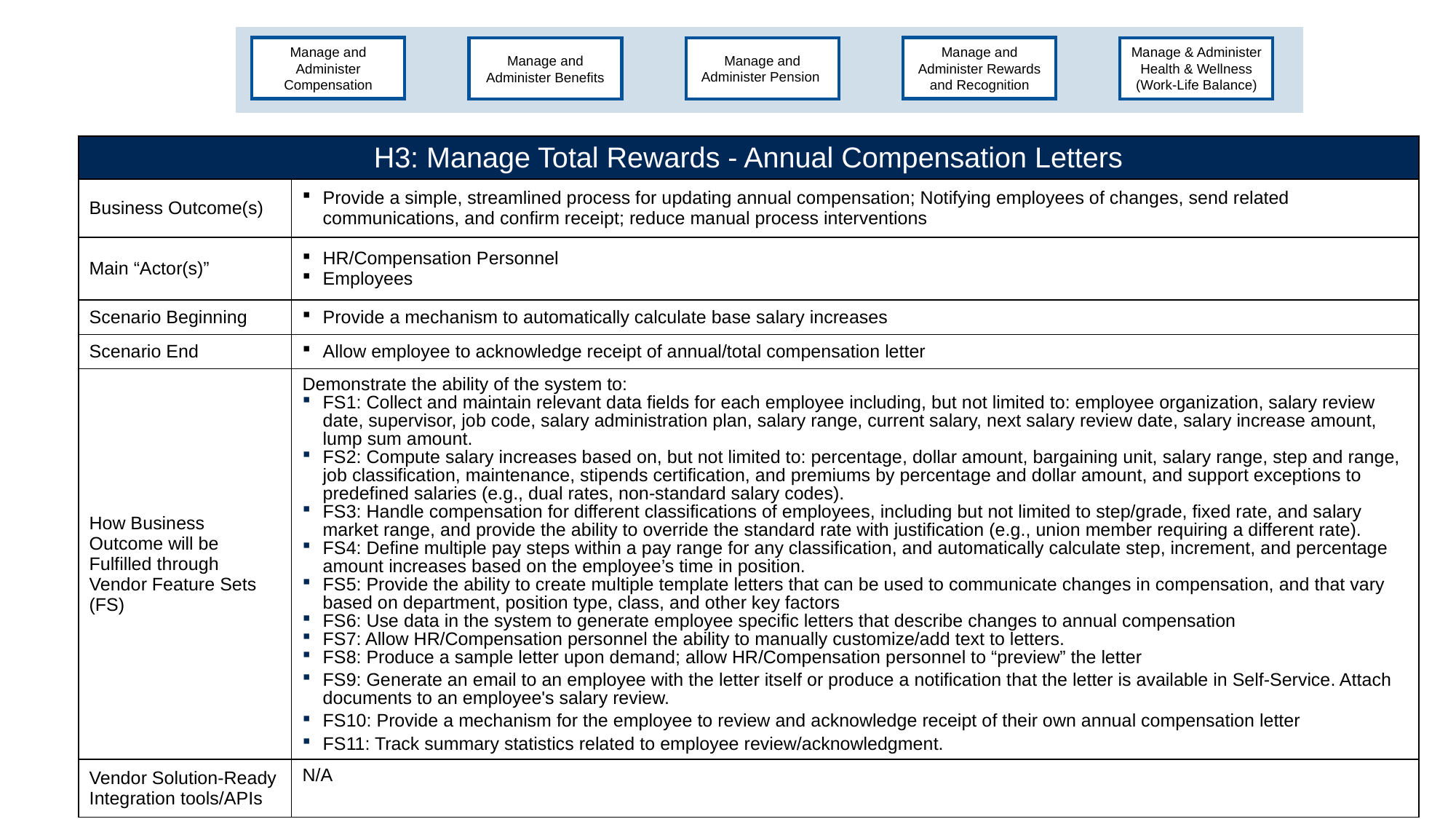

Manage and Administer Compensation
Manage and Administer Rewards and Recognition
Manage and Administer Pension
Manage & Administer Health & Wellness (Work-Life Balance)
Manage and Administer Benefits
| H3: Manage Total Rewards - Annual Compensation Letters |  |
| --- | --- |
| Business Outcome(s) | Provide a simple, streamlined process for updating annual compensation; Notifying employees of changes, send related communications, and confirm receipt; reduce manual process interventions |
| Main “Actor(s)” | HR/Compensation Personnel Employees |
| Scenario Beginning | Provide a mechanism to automatically calculate base salary increases |
| Scenario End | Allow employee to acknowledge receipt of annual/total compensation letter |
| How Business Outcome will be Fulfilled through Vendor Feature Sets (FS) | Demonstrate the ability of the system to:​ FS1: Collect and maintain relevant data fields for each employee including, but not limited to: employee organization, salary review date, supervisor, job code, salary administration plan, salary range, current salary, next salary review date, salary increase amount, lump sum amount.  FS2: Compute salary increases based on, but not limited to: percentage, dollar amount, bargaining unit, salary range, step and range, job classification, maintenance, stipends certification, and premiums by percentage and dollar amount, and support exceptions to predefined salaries (e.g., dual rates, non-standard salary codes). ​ FS3: Handle compensation for different classifications of employees, including but not limited to step/grade, fixed rate, and salary market range, and provide the ability to override the standard rate with justification (e.g., union member requiring a different rate).​ FS4: Define multiple pay steps within a pay range for any classification, and automatically calculate step, increment, and percentage amount increases based on the employee’s time in position. ​ FS5: Provide the ability to create multiple template letters that can be used to communicate changes in compensation, and that vary based on department, position type, class, and other key factors FS6: Use data in the system to generate employee specific letters that describe changes to annual compensation FS7: Allow HR/Compensation personnel the ability to manually customize/add text to letters.  FS8: Produce a sample letter upon demand; allow HR/Compensation personnel to “preview” the letter FS9: Generate an email to an employee with the letter itself or produce a notification that the letter is available in Self-Service. Attach documents to an employee's salary review.​ FS10: Provide a mechanism for the employee to review and acknowledge receipt of their own annual compensation letter FS11: Track summary statistics related to employee review/acknowledgment. |
| Vendor Solution-Ready Integration tools/APIs | N/A |